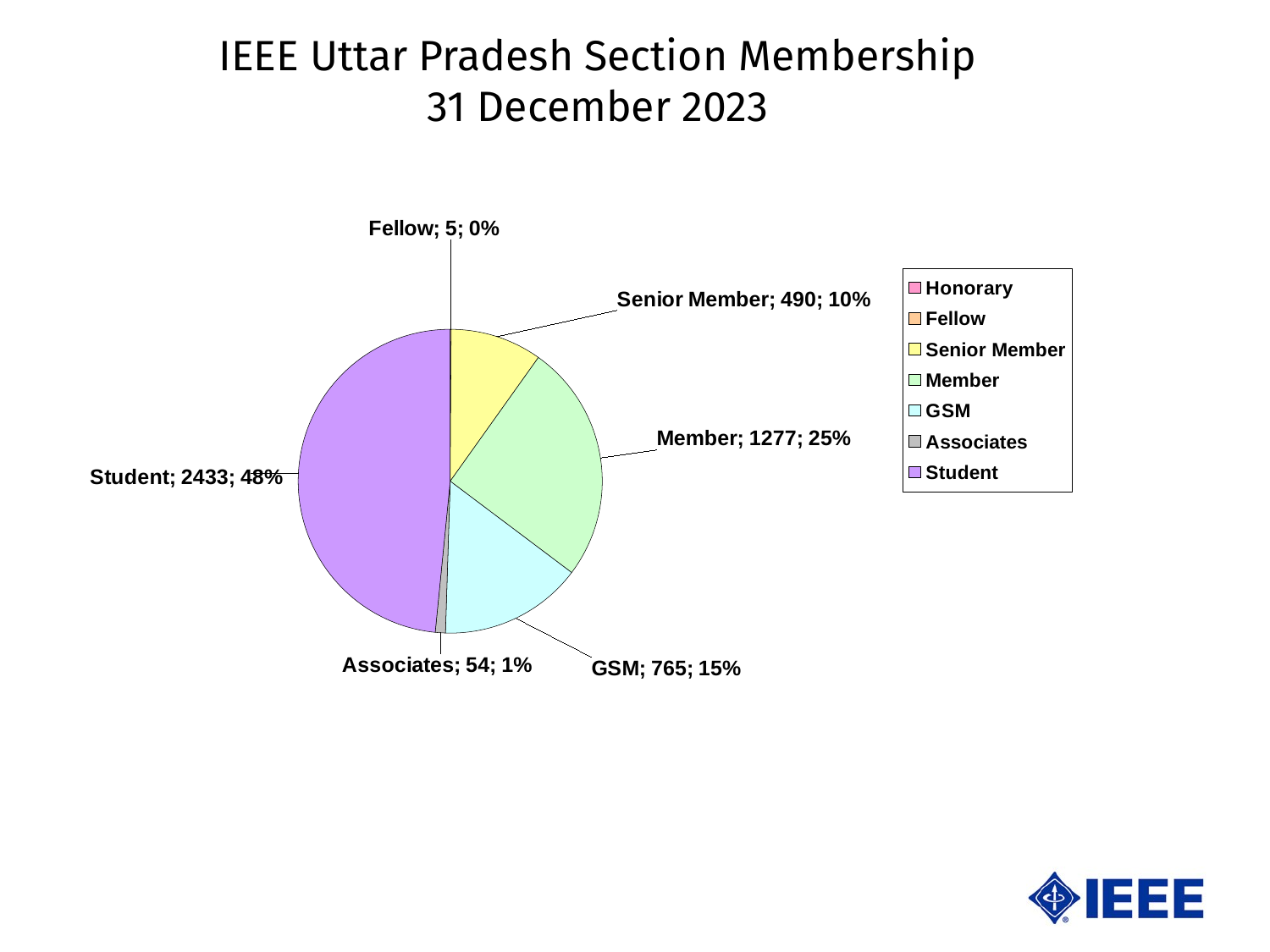

IEEE Uttar Pradesh Section Membership
31 December 2023

### Chart

| Category | Uttar Pradesh |  |
|---|---|---|
| Honorary | 0.0 | 0.0 |
| Fellow | 5.0 | 0.09952229299363058 |
| Senior Member | 490.0 | 9.753184713375797 |
| Member | 1277.0 | 25.41799363057325 |
| GSM | 765.0 | 15.226910828025478 |
| Associates | 54.0 | 1.0748407643312101 |
| Student | 2433.0 | 48.427547770700635 |